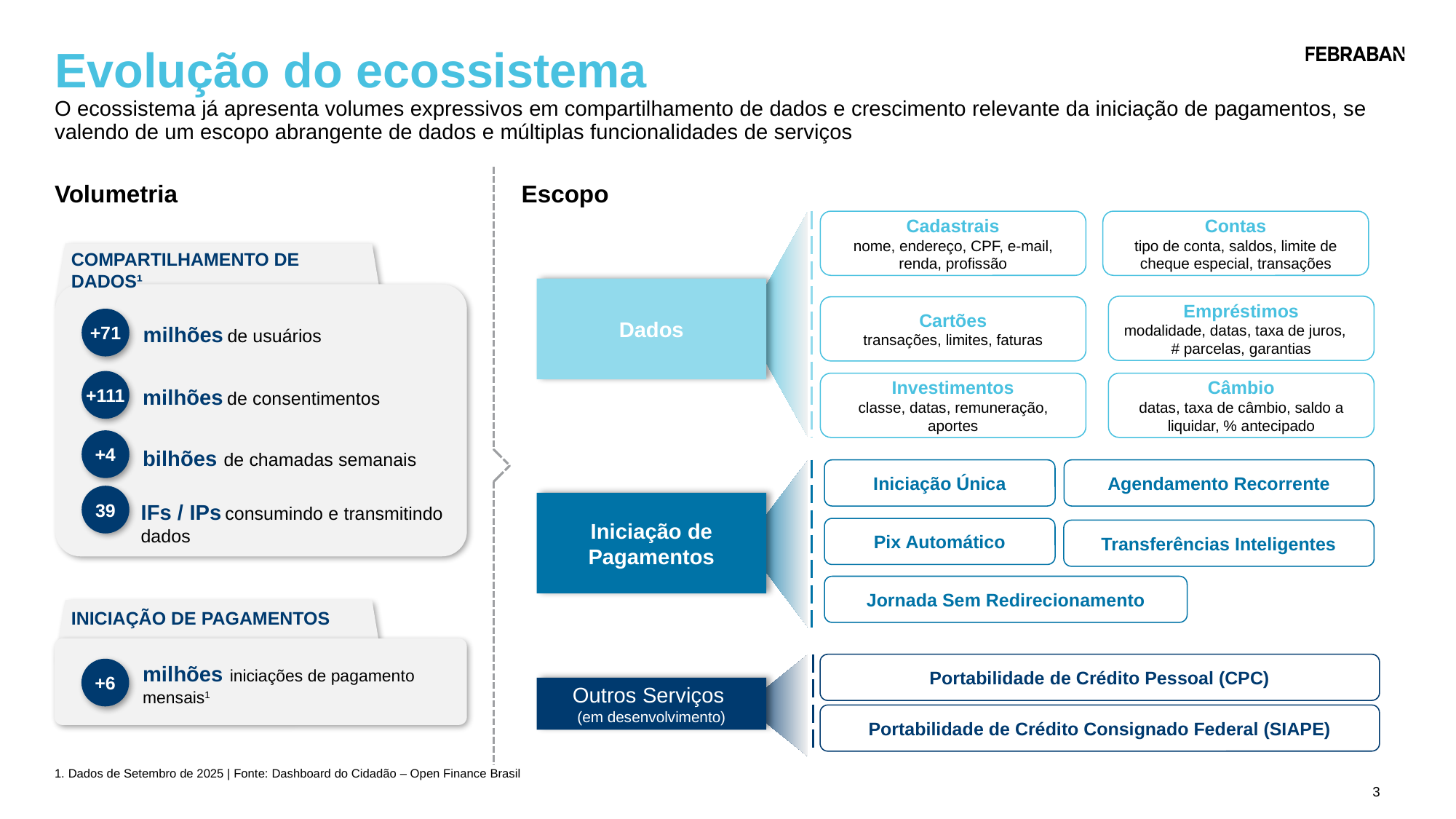

# Evolução do ecossistema O ecossistema já apresenta volumes expressivos em compartilhamento de dados e crescimento relevante da iniciação de pagamentos, se valendo de um escopo abrangente de dados e múltiplas funcionalidades de serviços

Volumetria
Escopo
Cadastrais
nome, endereço, CPF, e-mail, renda, profissão
Contas
tipo de conta, saldos, limite de cheque especial, transações

COMPARTILHAMENTO DE DADOS¹
Dados

Empréstimos
modalidade, datas, taxa de juros,    # parcelas, garantias
Cartões
transações, limites, faturas
+71
milhões de usuários
+111
Investimentos
classe, datas, remuneração, aportes
Câmbio
datas, taxa de câmbio, saldo a liquidar, % antecipado
milhões de consentimentos
+4
bilhões de chamadas semanais
Iniciação Única
Agendamento Recorrente
39
Iniciação de Pagamentos
IFs / IPs consumindo e transmitindo dados

Pix Automático
Transferências Inteligentes
Jornada Sem Redirecionamento

INICIAÇÃO DE PAGAMENTOS

Portabilidade de Crédito Pessoal (CPC)
milhões iniciações de pagamento mensais1
+6

Outros Serviços
(em desenvolvimento)
Portabilidade de Crédito Consignado Federal (SIAPE)
1. Dados de Setembro de 2025 | Fonte: Dashboard do Cidadão – Open Finance Brasil